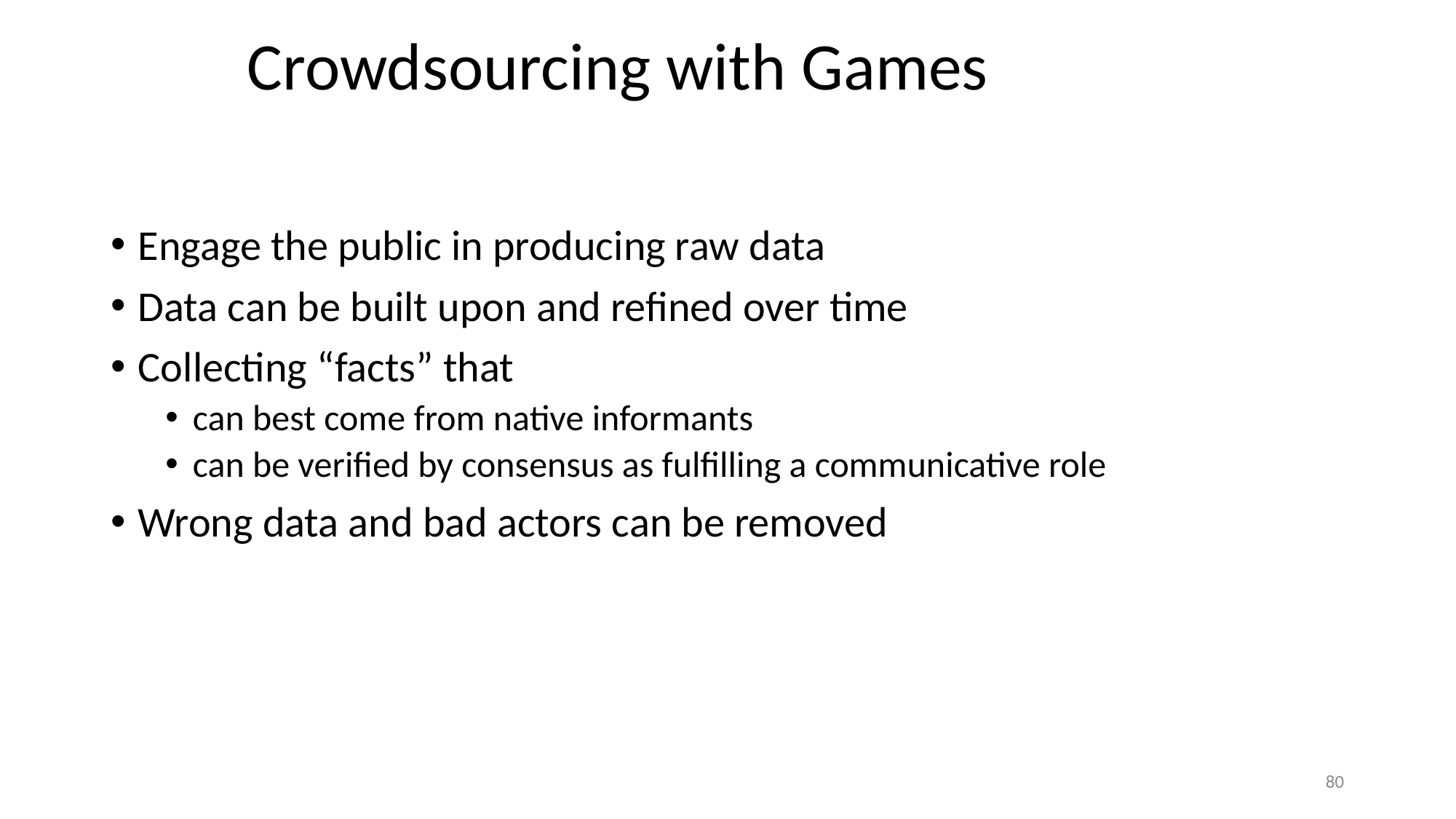

# Crowdsourcing with Games
Engage the public in producing raw data
Data can be built upon and refined over time
Collecting “facts” that
can best come from native informants
can be verified by consensus as fulfilling a communicative role
Wrong data and bad actors can be removed
80